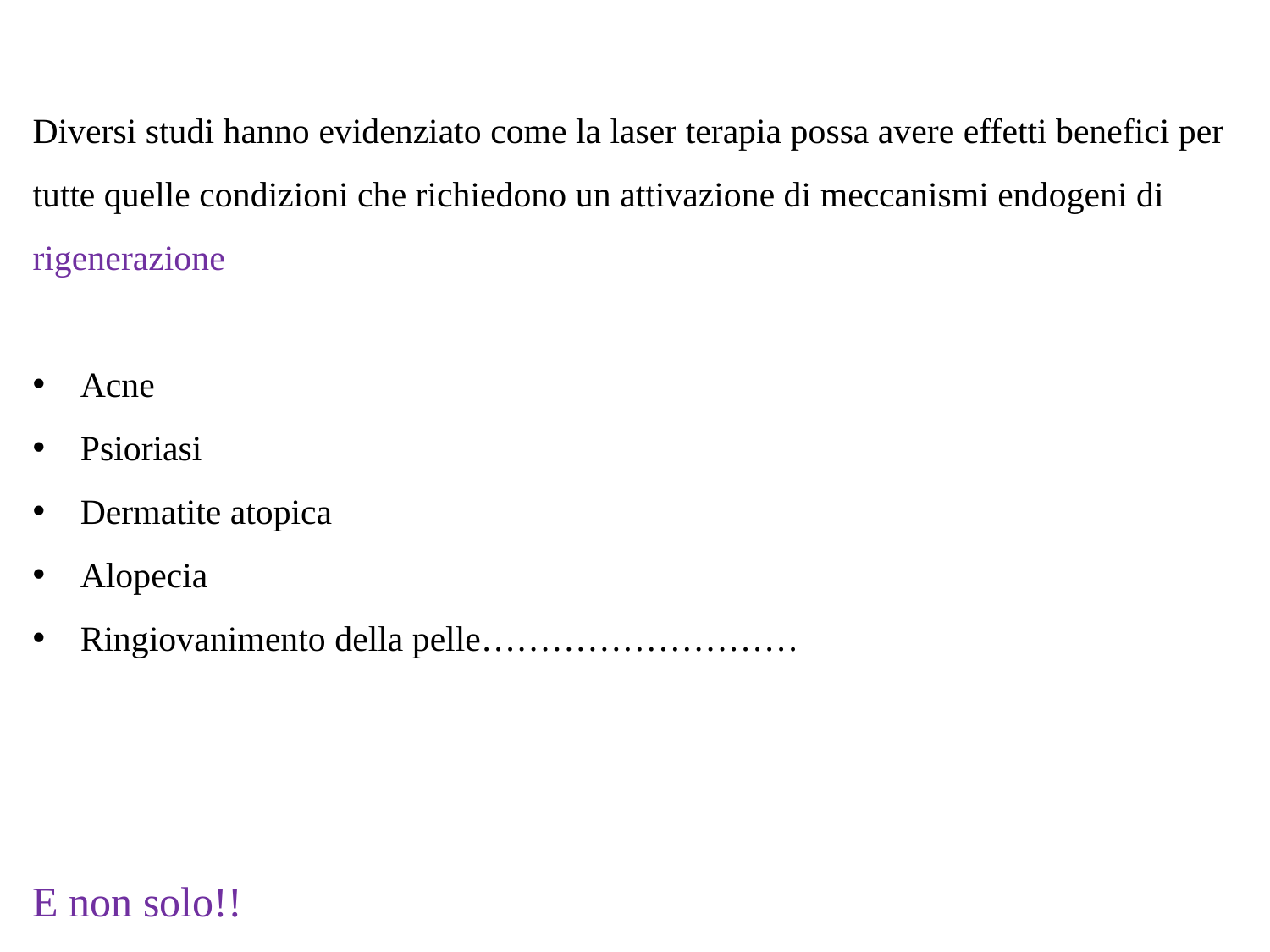

Diversi studi hanno evidenziato come la laser terapia possa avere effetti benefici per tutte quelle condizioni che richiedono un attivazione di meccanismi endogeni di rigenerazione

Acne
Psioriasi
Dermatite atopica
Alopecia
Ringiovanimento della pelle………………………

E non solo!!										…………………….